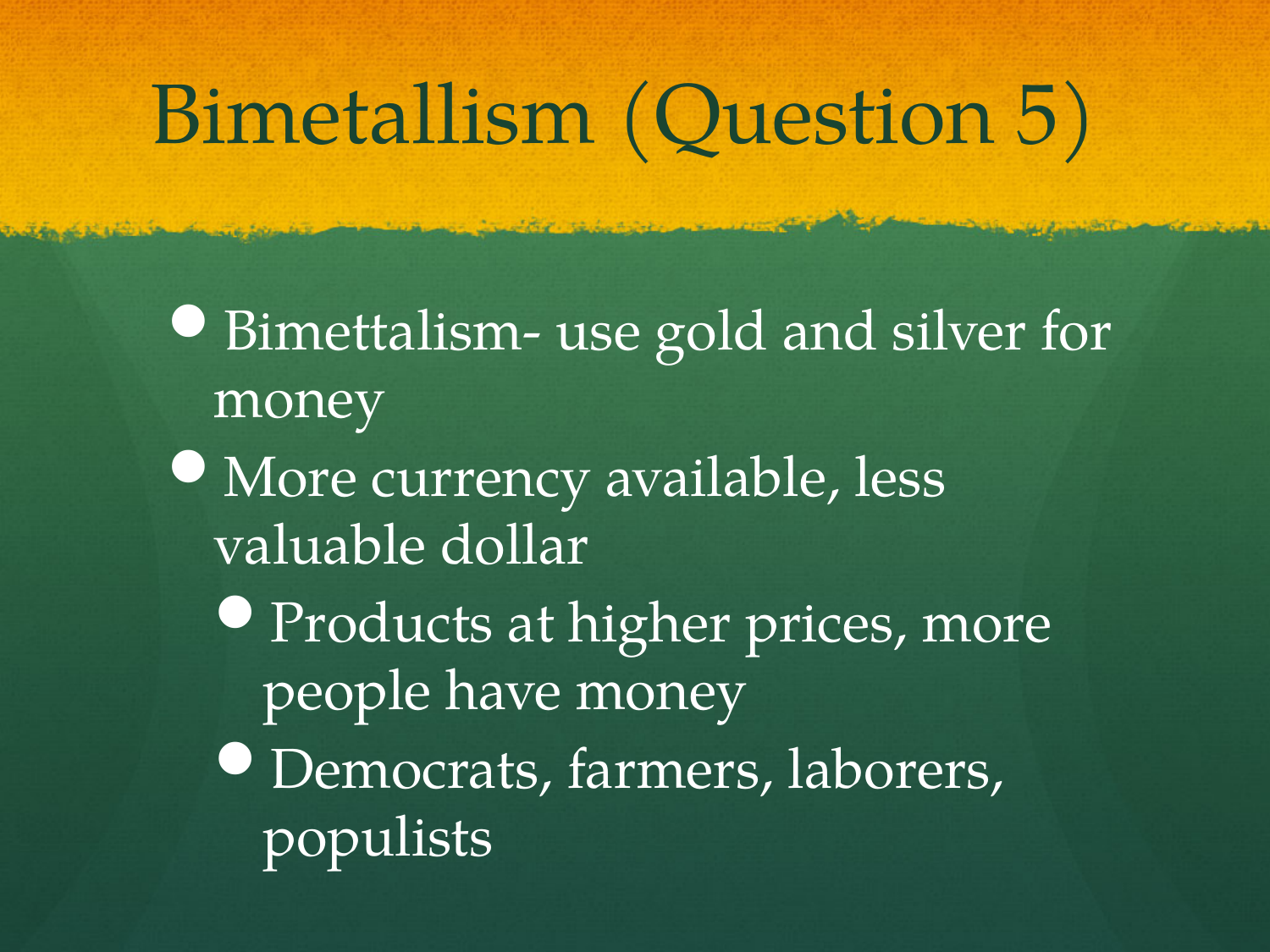

# Bimetallism (Question 5)
Bimettalism- use gold and silver for money
More currency available, less valuable dollar
Products at higher prices, more people have money
Democrats, farmers, laborers, populists